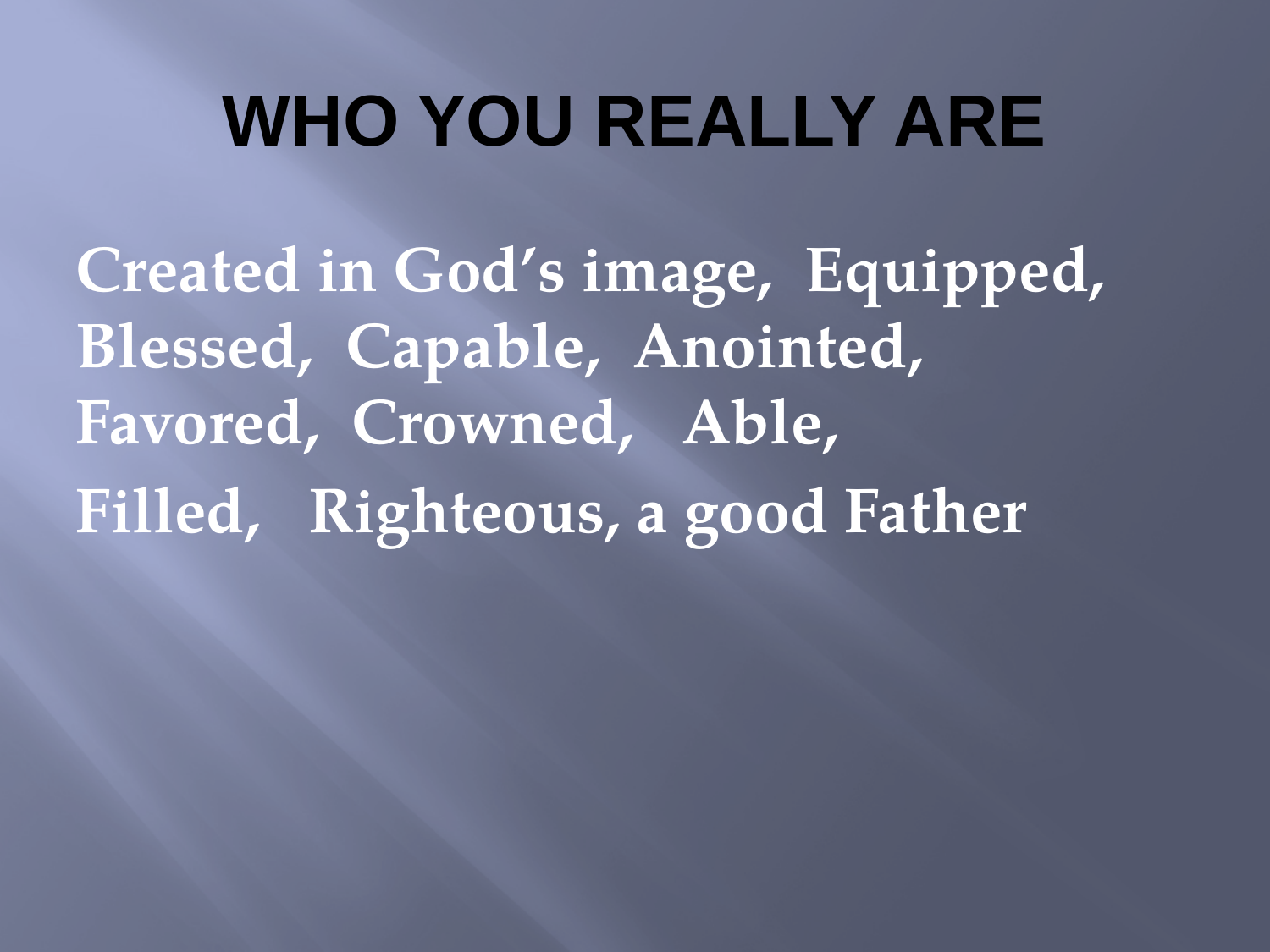

# WHO YOU REALLY ARE
Created in God’s image,  Equipped,  Blessed,  Capable,  Anointed,  Favored,  Crowned,   Able,
Filled,   Righteous, a good Father